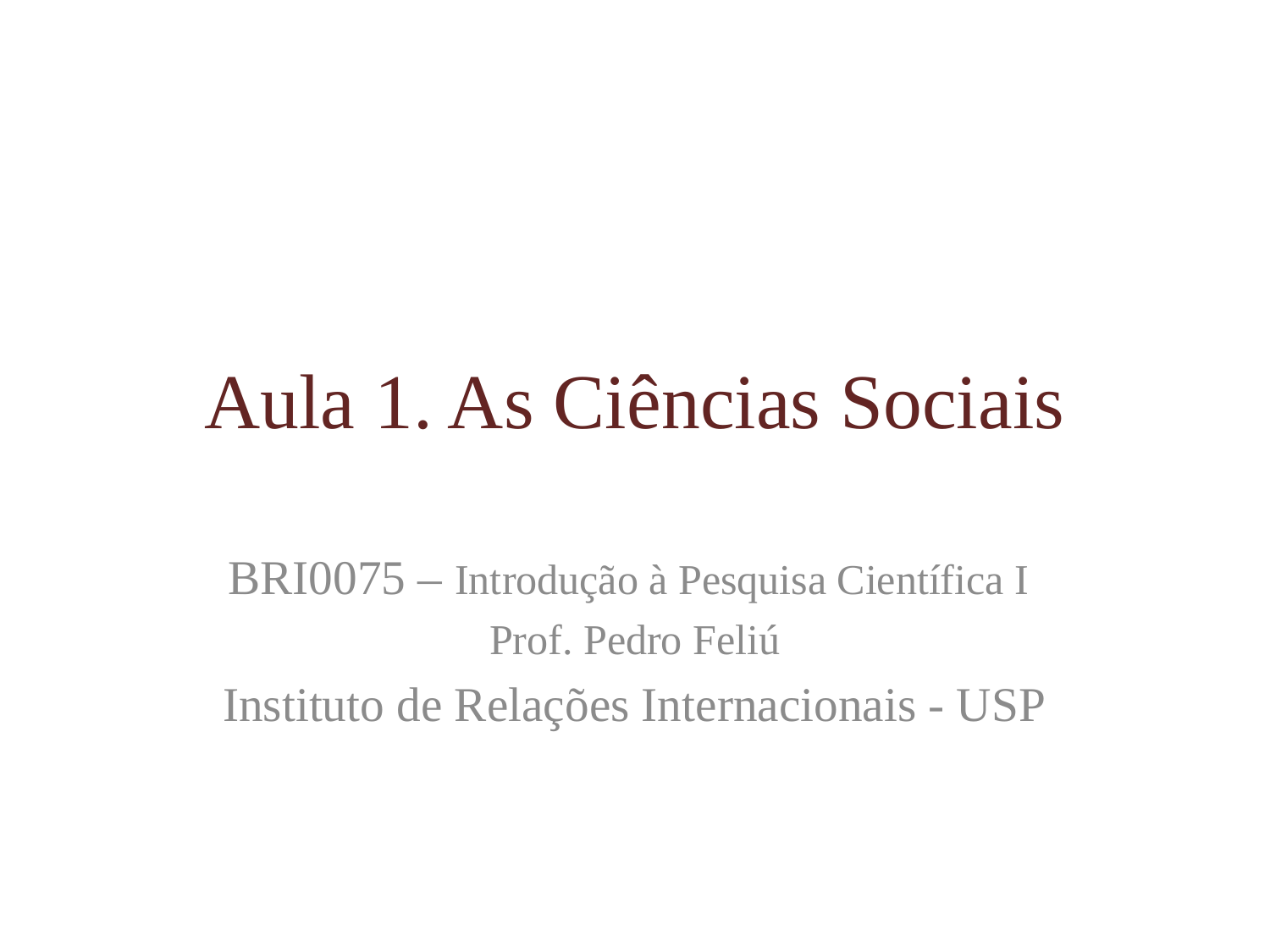

# Aula 1. As Ciências Sociais
BRI0075 – Introdução à Pesquisa Científica I
Prof. Pedro Feliú
Instituto de Relações Internacionais - USP